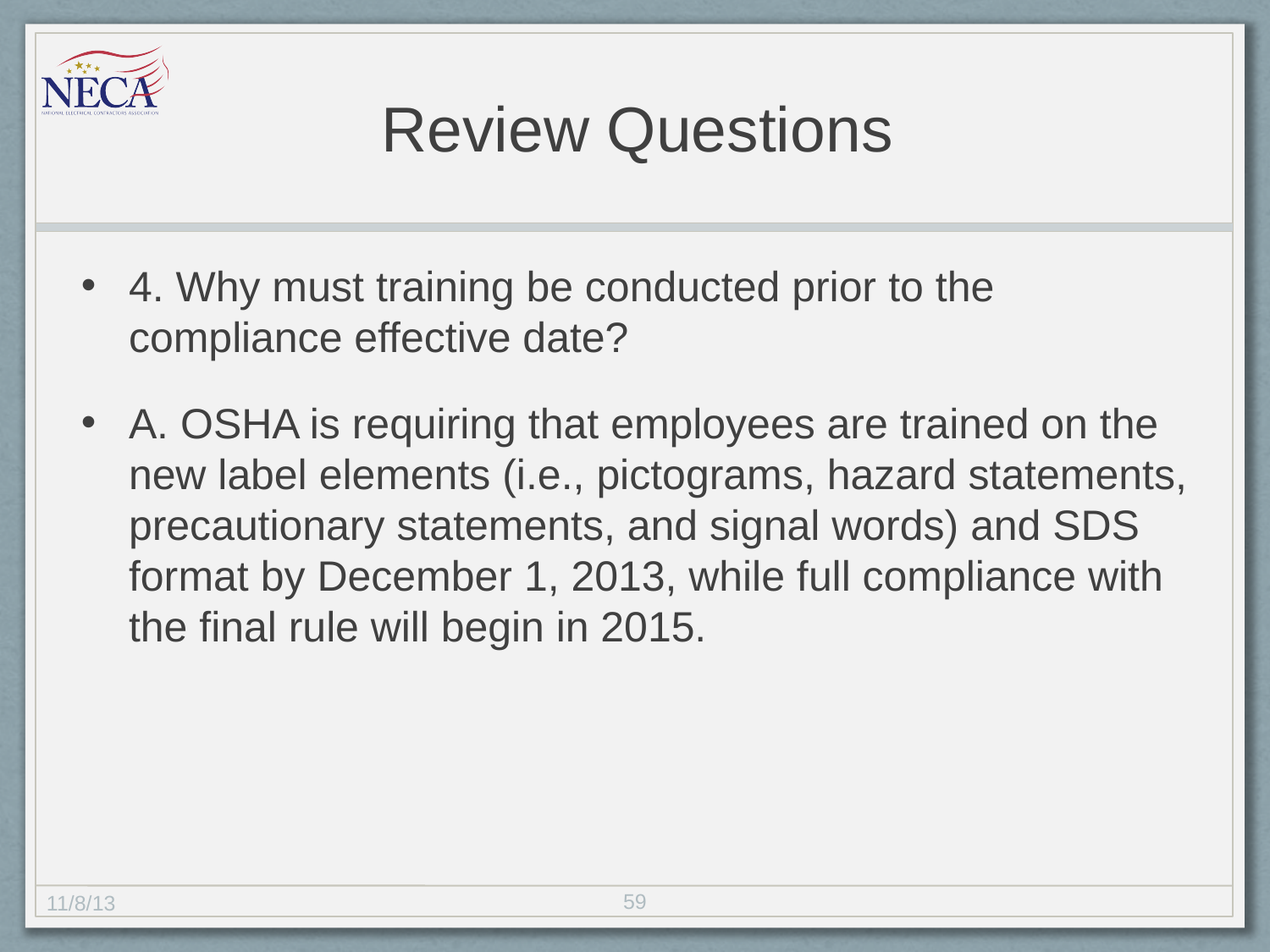

# Review Questions
4. Why must training be conducted prior to the compliance effective date?
A. OSHA is requiring that employees are trained on the new label elements (i.e., pictograms, hazard statements, precautionary statements, and signal words) and SDS format by December 1, 2013, while full compliance with the final rule will begin in 2015.
59
11/8/13